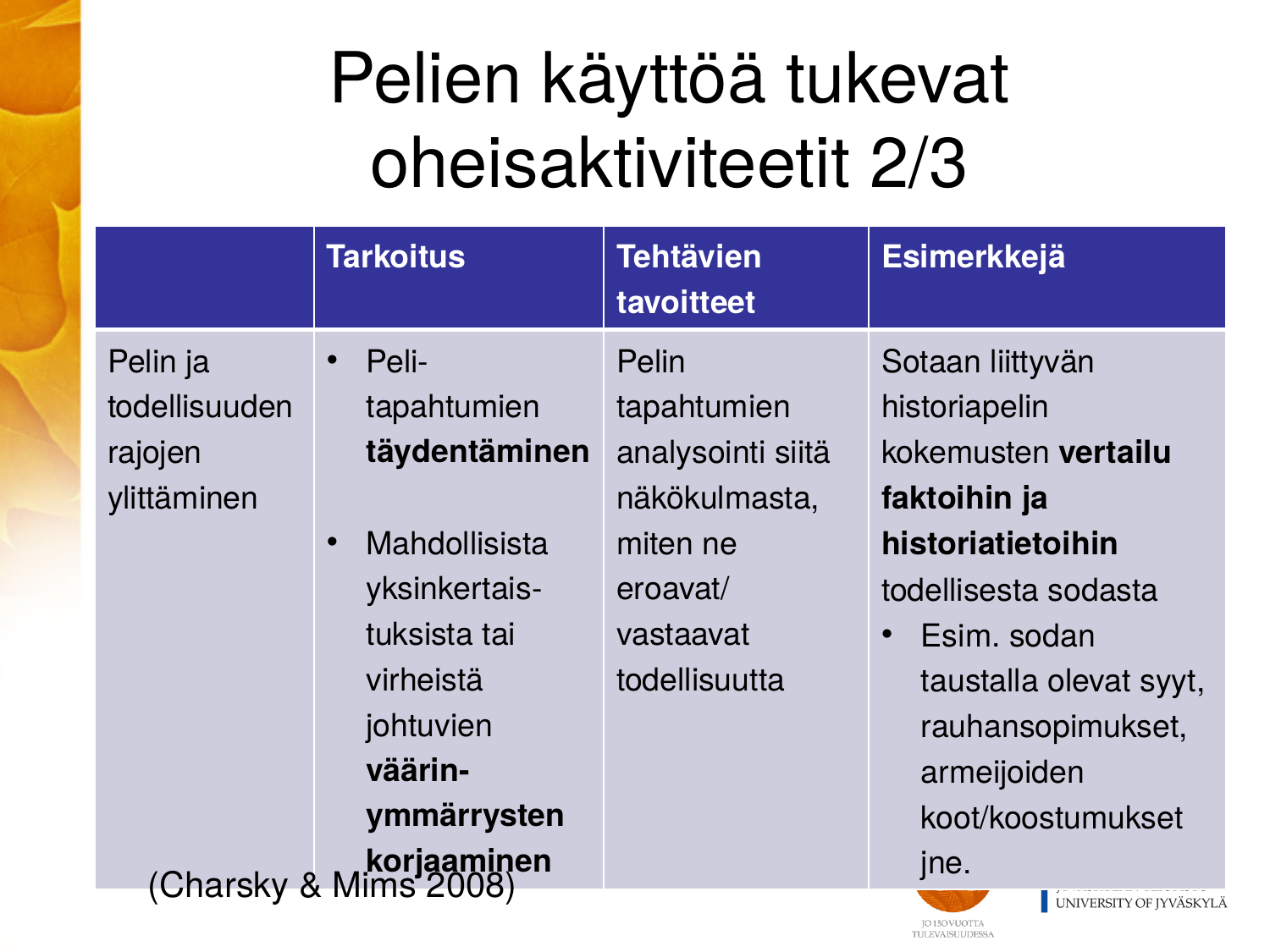

# Pelien käyttöä tukevat oheisaktiviteetit 2/3
|  | Tarkoitus | Tehtävien tavoitteet | Esimerkkejä |
| --- | --- | --- | --- |
| Pelin ja todellisuuden rajojen ylittäminen | Peli-tapahtumien täydentäminen Mahdollisista yksinkertais-tuksista tai virheistä johtuvien väärin-ymmärrysten korjaaminen | Pelin tapahtumien analysointi siitä näkökulmasta, miten ne eroavat/ vastaavat todellisuutta | Sotaan liittyvän historiapelin kokemusten vertailu faktoihin ja historiatietoihin todellisesta sodasta Esim. sodan taustalla olevat syyt, rauhansopimukset, armeijoiden koot/koostumukset jne. |
(Charsky & Mims 2008)